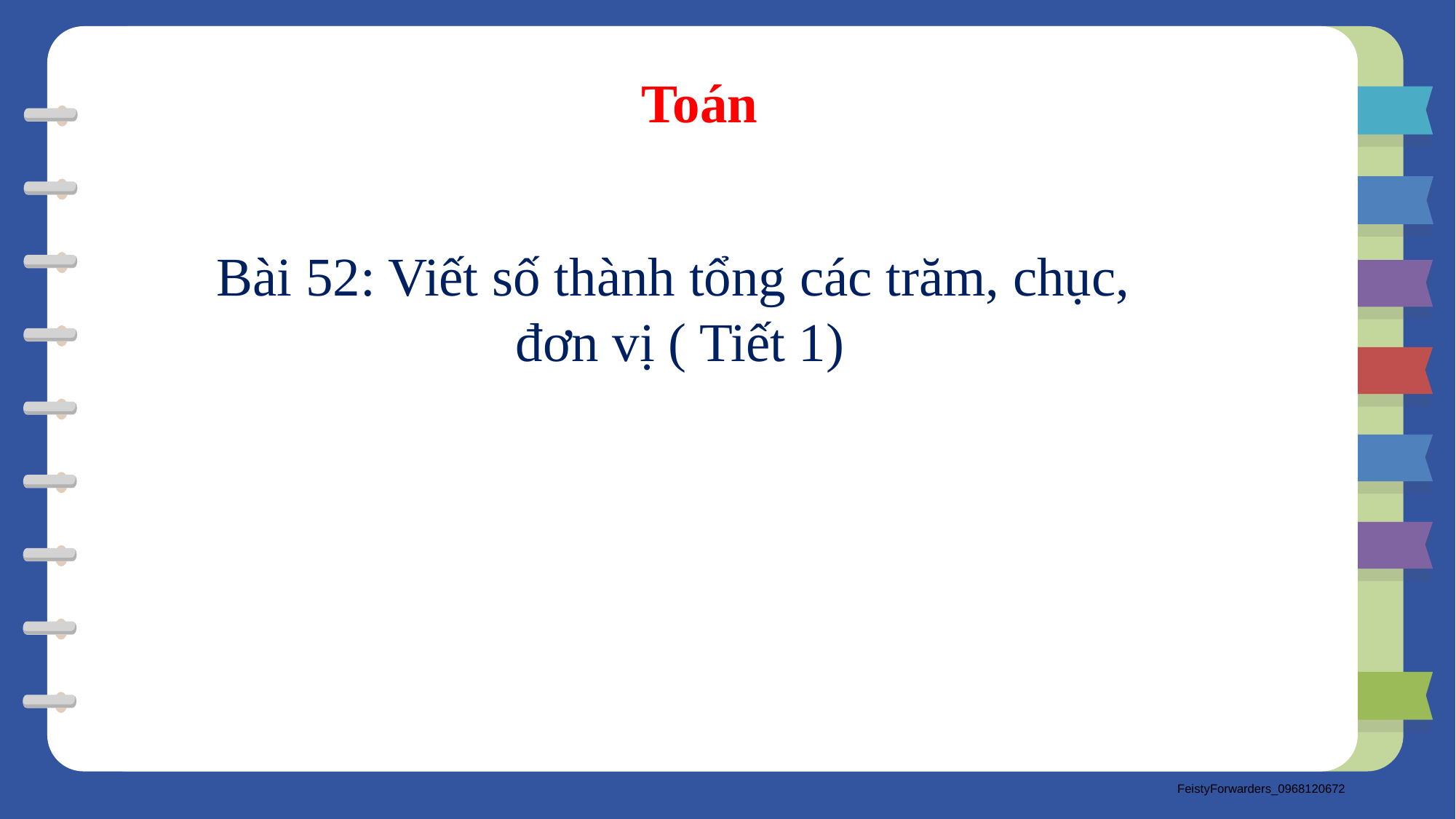

Toán
Bài 52: Viết số thành tổng các trăm, chục,
đơn vị ( Tiết 1)